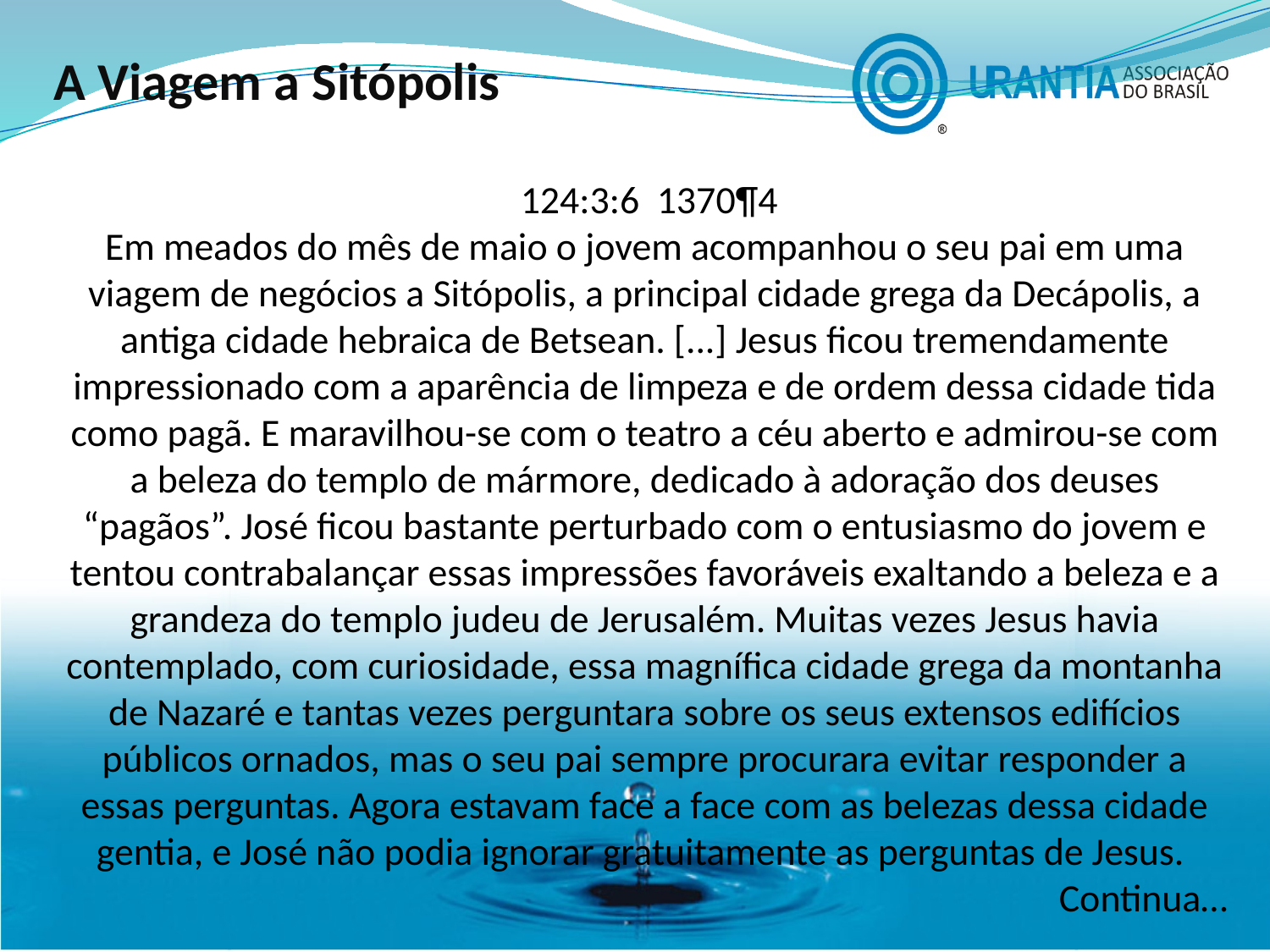

A Viagem a Sitópolis
 124:3:6  1370¶4
Em meados do mês de maio o jovem acompanhou o seu pai em uma viagem de negócios a Sitópolis, a principal cidade grega da Decápolis, a antiga cidade hebraica de Betsean. [...] Jesus ficou tremendamente impressionado com a aparência de limpeza e de ordem dessa cidade tida como pagã. E maravilhou-se com o teatro a céu aberto e admirou-se com a beleza do templo de mármore, dedicado à adoração dos deuses “pagãos”. José ficou bastante perturbado com o entusiasmo do jovem e tentou contrabalançar essas impressões favoráveis exaltando a beleza e a grandeza do templo judeu de Jerusalém. Muitas vezes Jesus havia contemplado, com curiosidade, essa magnífica cidade grega da montanha de Nazaré e tantas vezes perguntara sobre os seus extensos edifícios públicos ornados, mas o seu pai sempre procurara evitar responder a essas perguntas. Agora estavam face a face com as belezas dessa cidade gentia, e José não podia ignorar gratuitamente as perguntas de Jesus.
Continua…